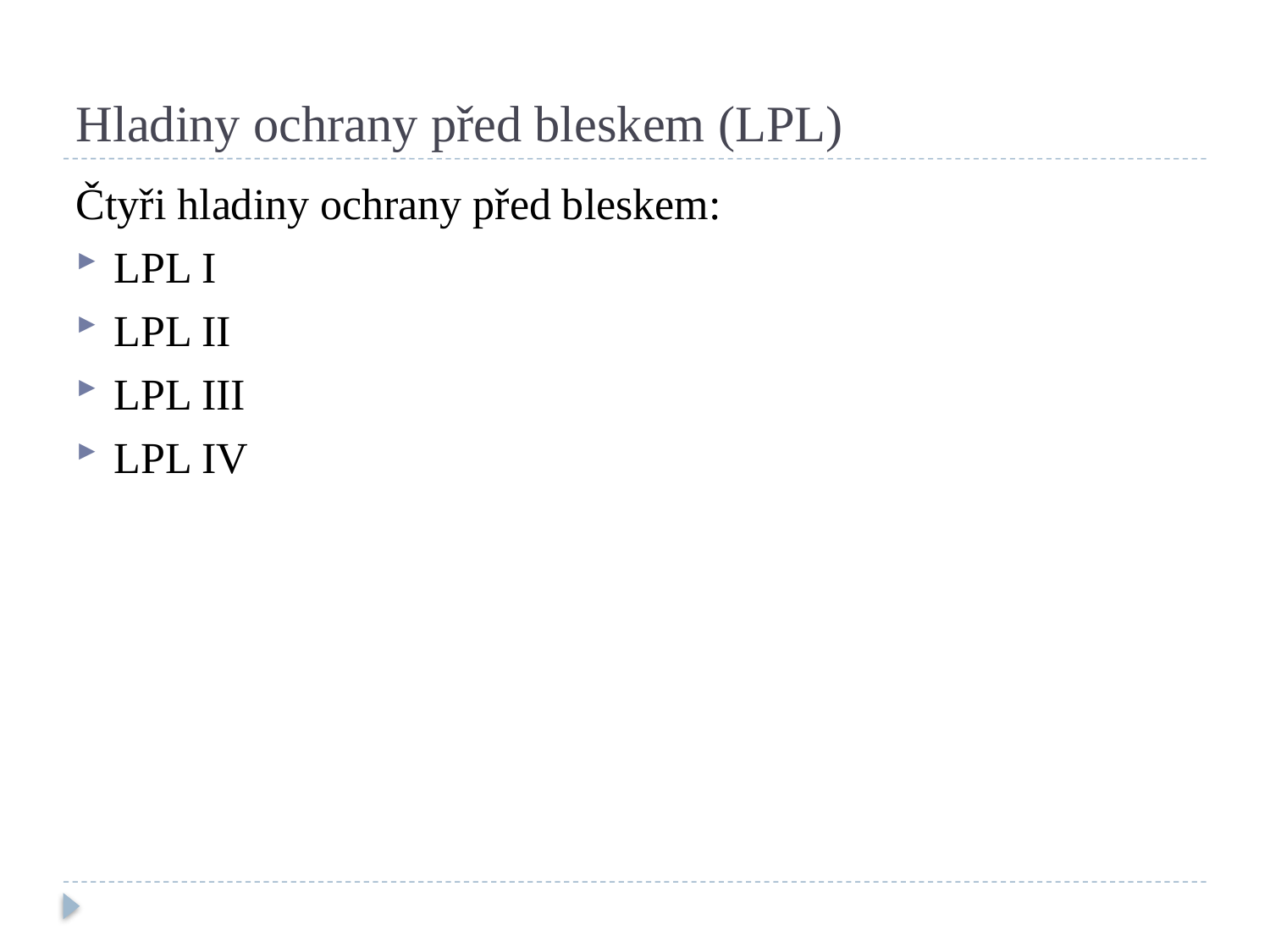

# Hladiny ochrany před bleskem (LPL)
Čtyři hladiny ochrany před bleskem:
LPL I
LPL II
LPL III
LPL IV